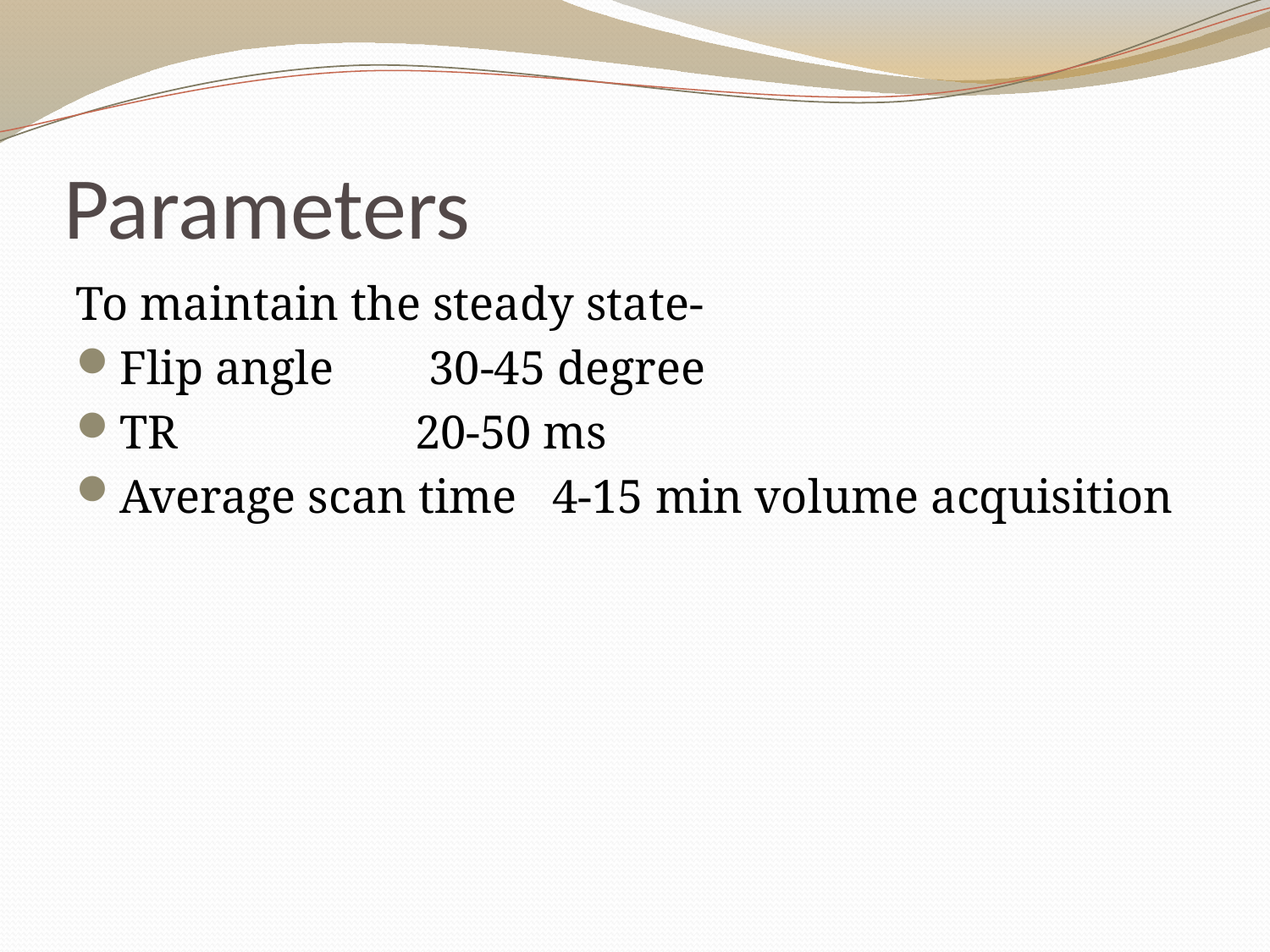

# Parameters
To maintain the steady state-
Flip angle        30-45 degree
TR                    20-50 ms
Average scan time   4-15 min volume acquisition